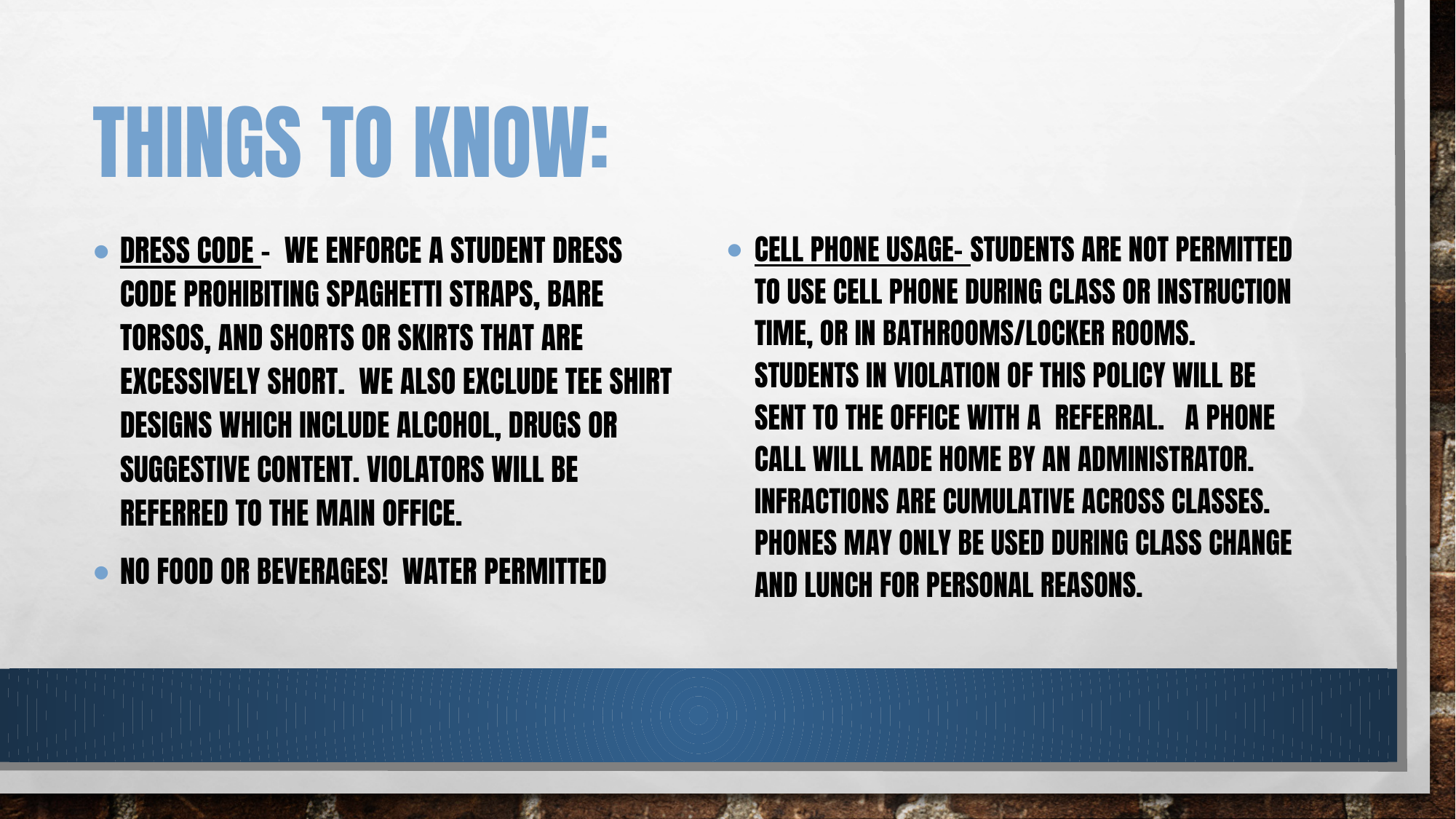

# Things to know:
Dress code –  we enforce a student dress code prohibiting Spaghetti Straps, bare Torsos, and shorts or skirts that are excessively short.  We also exclude tee shirt designs which include alcohol, drugs or suggestive content. Violators will be referred to the main office.
NO FOOD OR BEVERAGES!  Water Permitted
Cell Phone usage- students are not permitted to use cell phone during class or instruction time, or in bathrooms/locker rooms.  Students in violation of this policy will be sent to the office with a  referral.   A phone call will made home by an administrator.  Infractions are cumulative across classes.  Phones may only be used during class change and lunch for personal reasons.